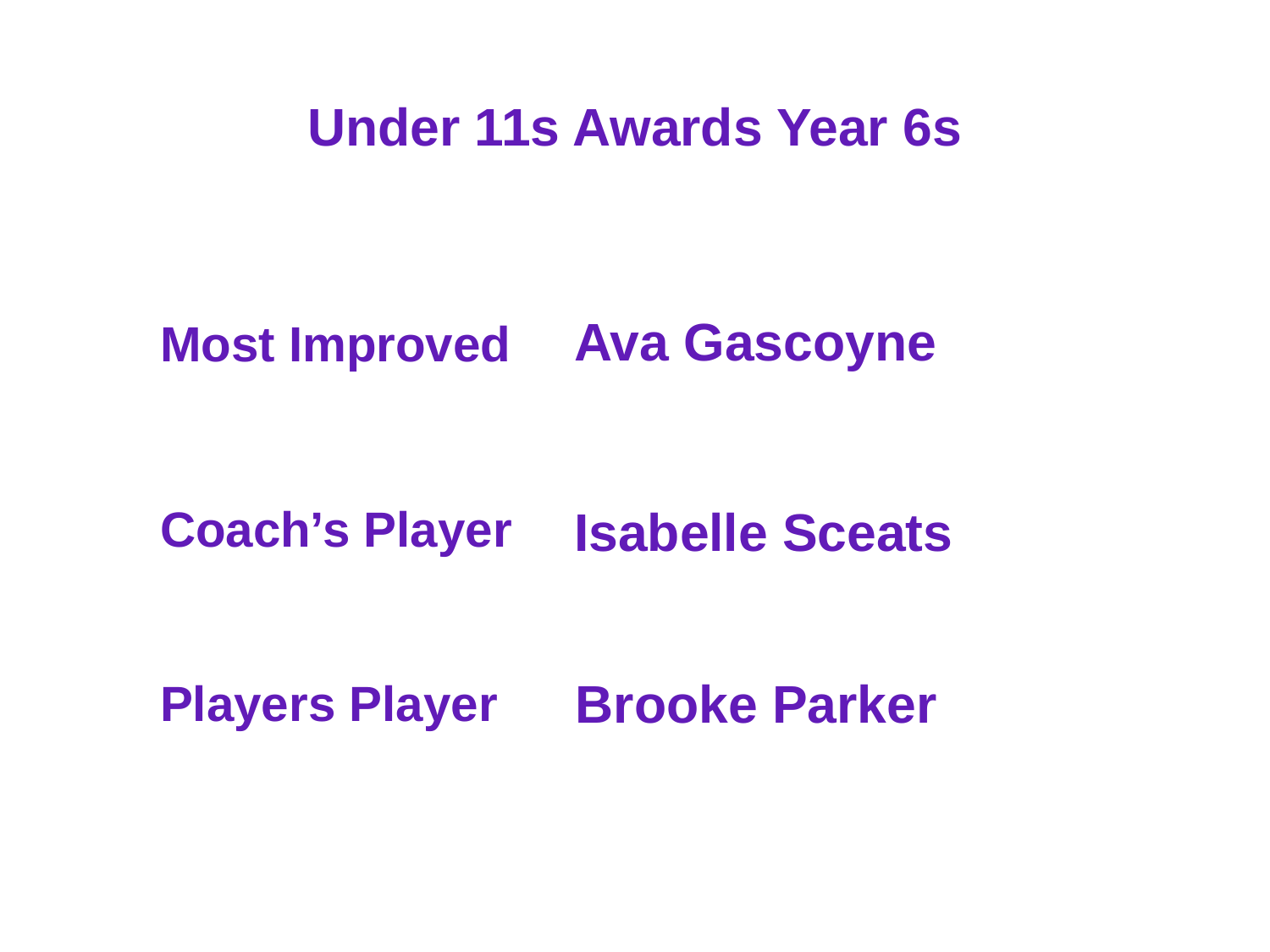

# Under 11s Awards Year 6s
Ava Gascoyne
Most Improved
Coach’s Player
Isabelle Sceats
Brooke Parker
Players Player